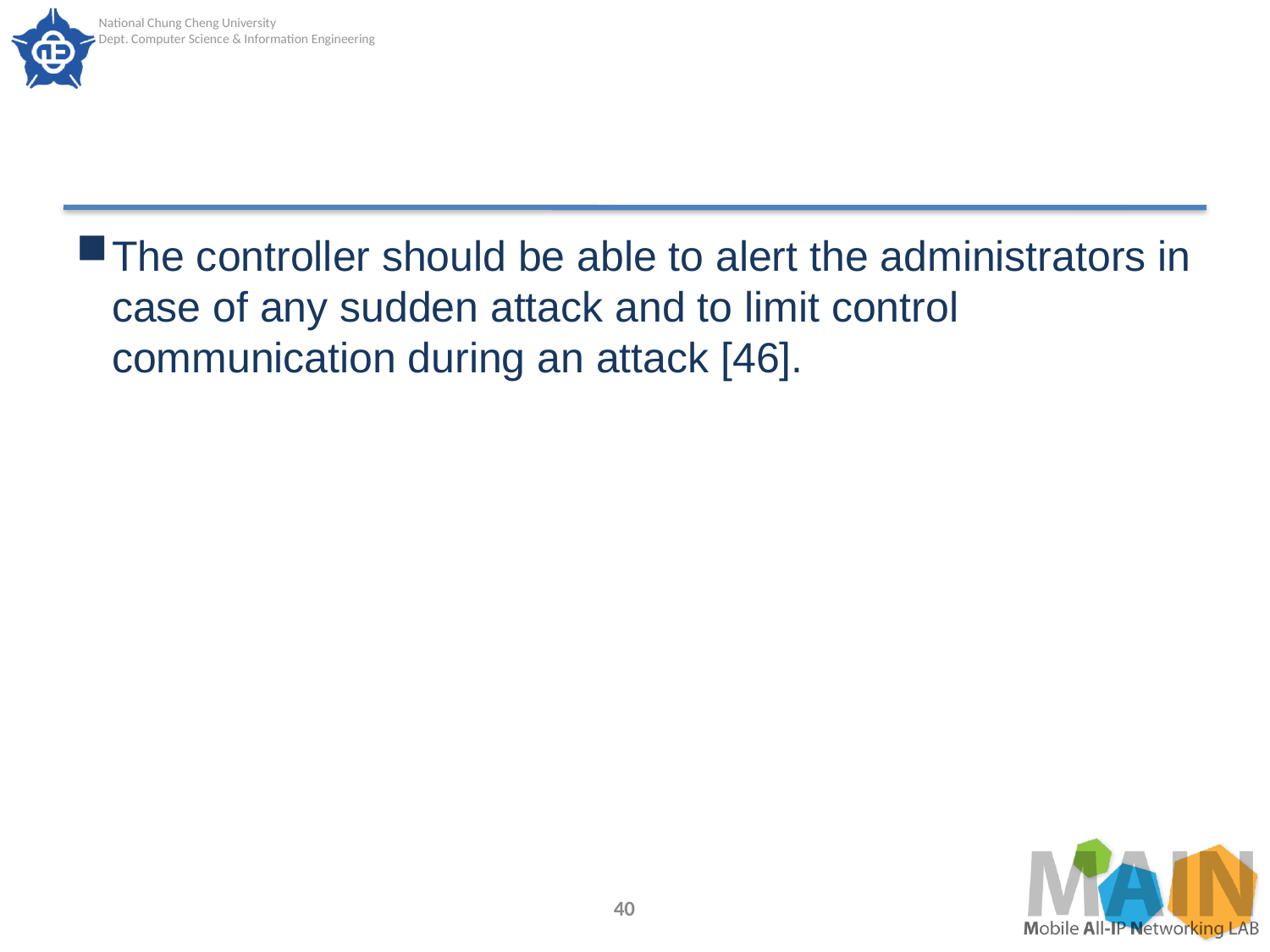

#
The controller should be able to alert the administrators in case of any sudden attack and to limit control communication during an attack [46].
40